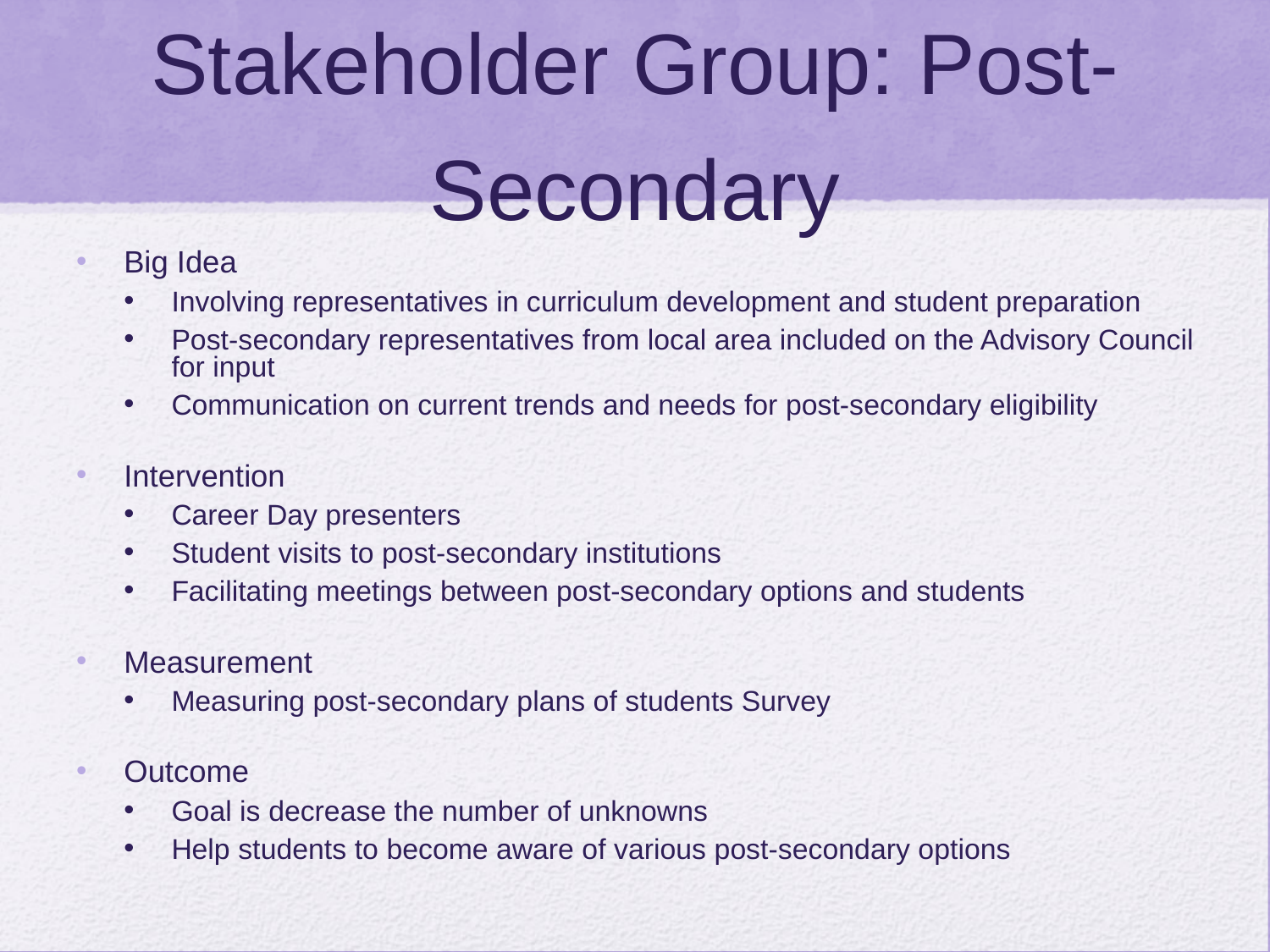

# Stakeholder Group: Post-Secondary
Big Idea
Involving representatives in curriculum development and student preparation
Post-secondary representatives from local area included on the Advisory Council for input
Communication on current trends and needs for post-secondary eligibility
Intervention
Career Day presenters
Student visits to post-secondary institutions
Facilitating meetings between post-secondary options and students
Measurement
Measuring post-secondary plans of students Survey
Outcome
Goal is decrease the number of unknowns
Help students to become aware of various post-secondary options